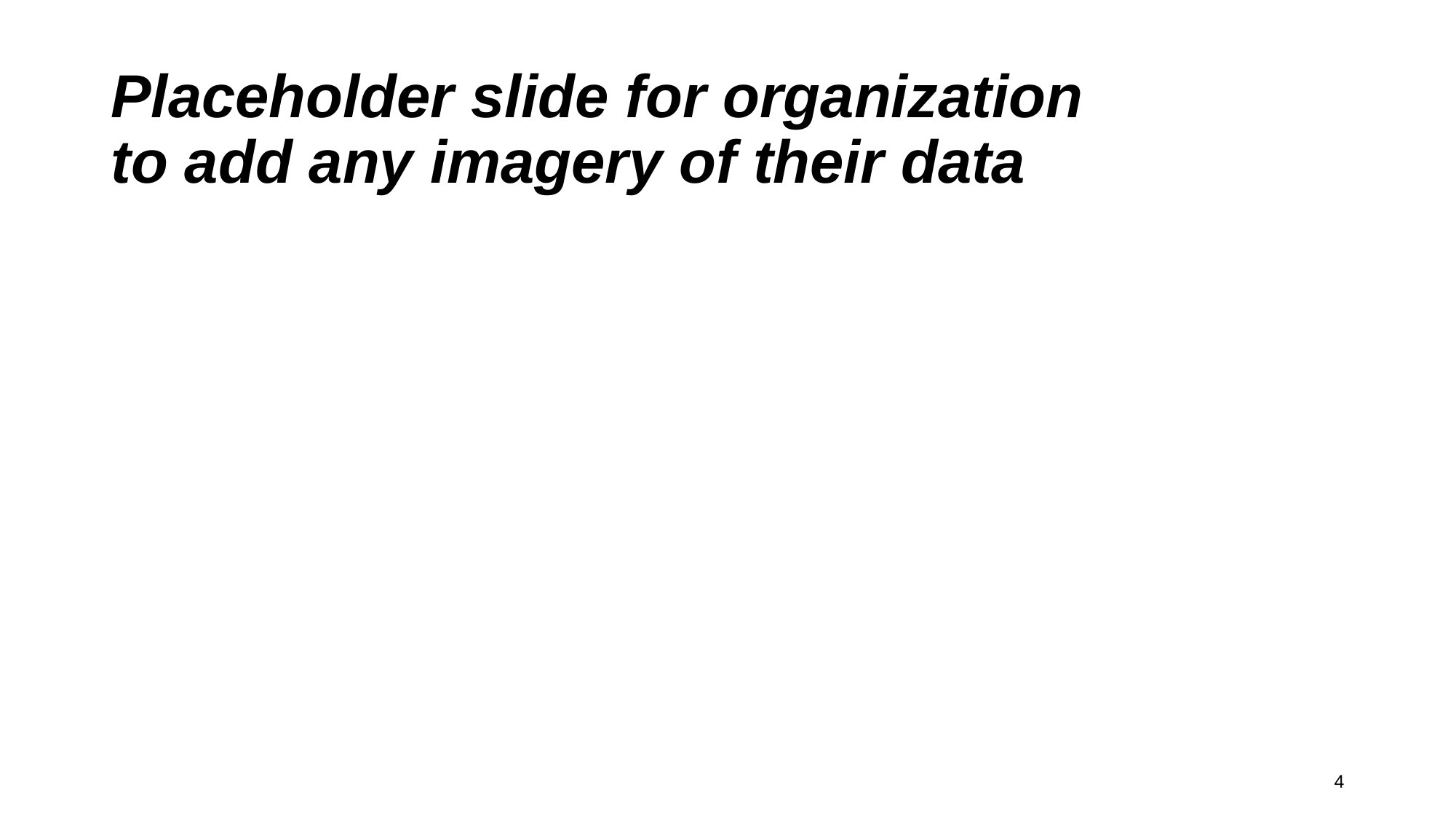

# Placeholder slide for organization to add any imagery of their data

4